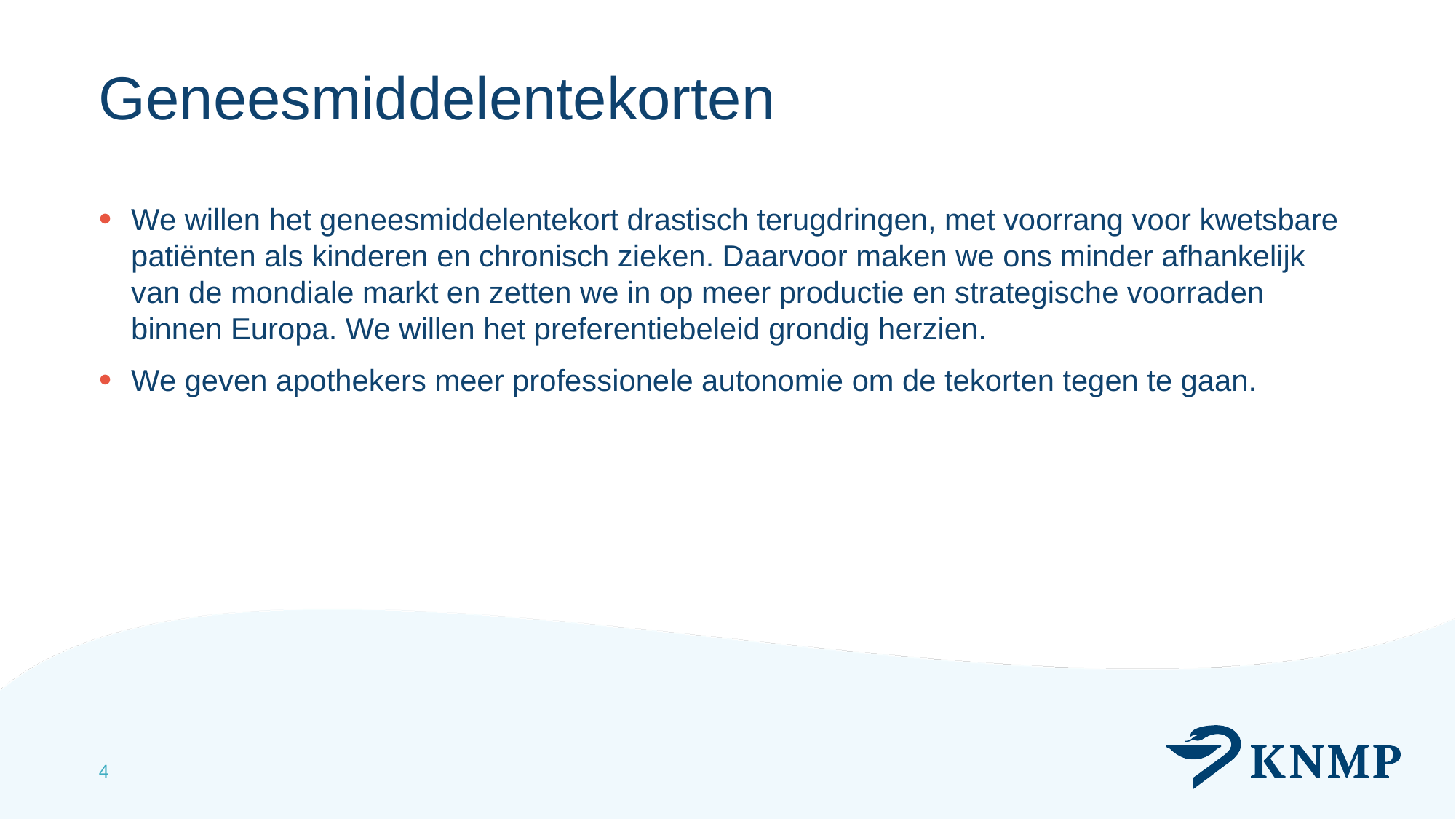

# Geneesmiddelentekorten
We willen het geneesmiddelentekort drastisch terugdringen, met voorrang voor kwetsbare patiënten als kinderen en chronisch zieken. Daarvoor maken we ons minder afhankelijk van de mondiale markt en zetten we in op meer productie en strategische voorraden binnen Europa. We willen het preferentiebeleid grondig herzien.
We geven apothekers meer professionele autonomie om de tekorten tegen te gaan.
4